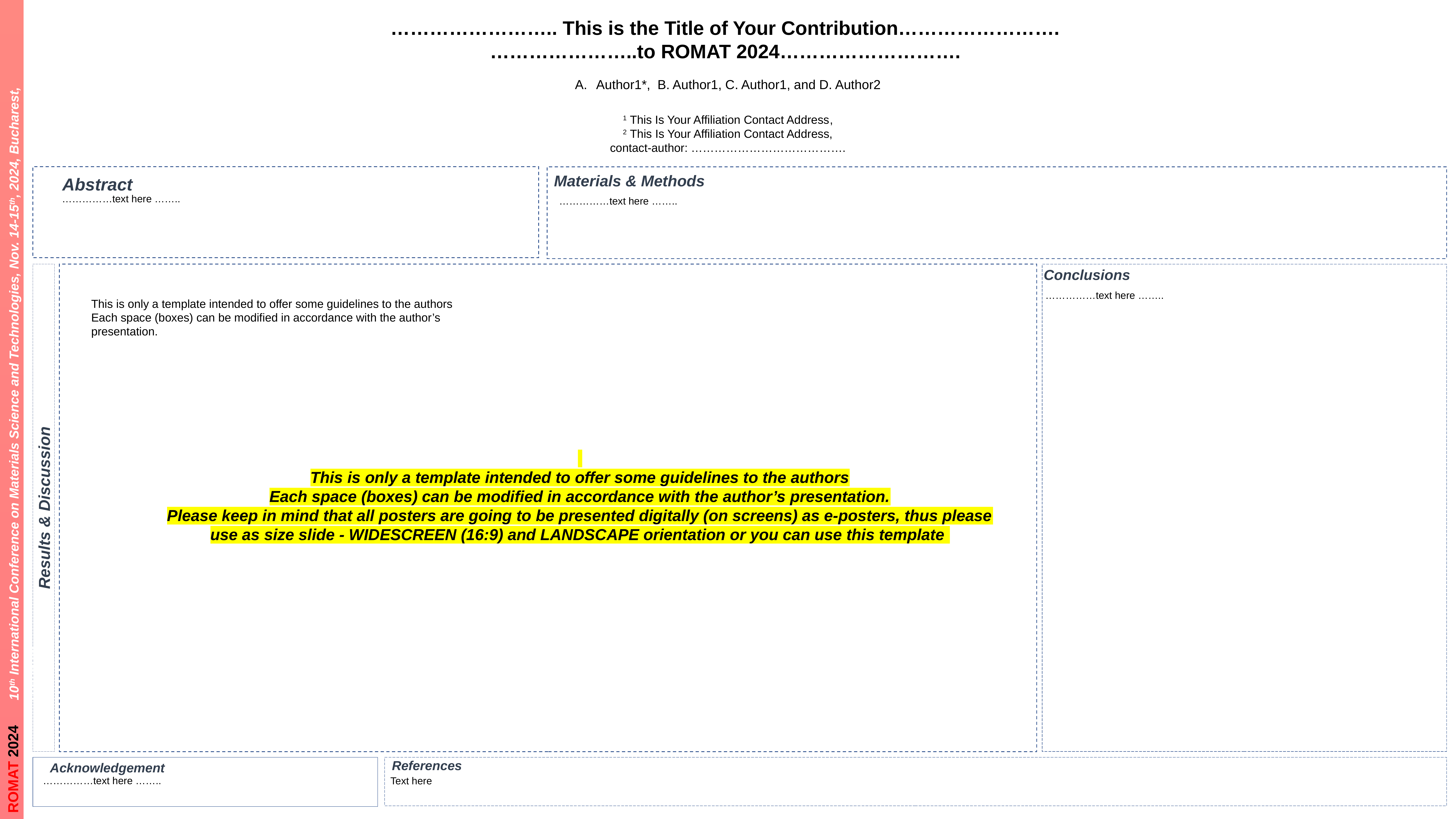

…………………….. This is the Title of Your Contribution…………………….
…………………..to ROMAT 2024……………………….

Author1*,  B. Author1, C. Author1, and D. Author2

1 This Is Your Affiliation Contact Address,
2 This Is Your Affiliation Contact Address,
contact-author: ………………………………….

Materials & Methods
Abstract
……………text here ……..
……………text here ……..

Conclusions
……………text here ……..

This is only a template intended to offer some guidelines to the authors
Each space (boxes) can be modified in accordance with the author’s presentation.
10th International Conference on Materials Science and Technologies, Nov. 14-15th, 2024, Bucharest, Romania

This is only a template intended to offer some guidelines to the authors
Each space (boxes) can be modified in accordance with the author’s presentation.
Please keep in mind that all posters are going to be presented digitally (on screens) as e-posters, thus please use as size slide - WIDESCREEN (16:9) and LANDSCAPE orientation or you can use this template
Results & Discussion
ROMAT 2024
References

Acknowledgement
……………text here ……..
Text here